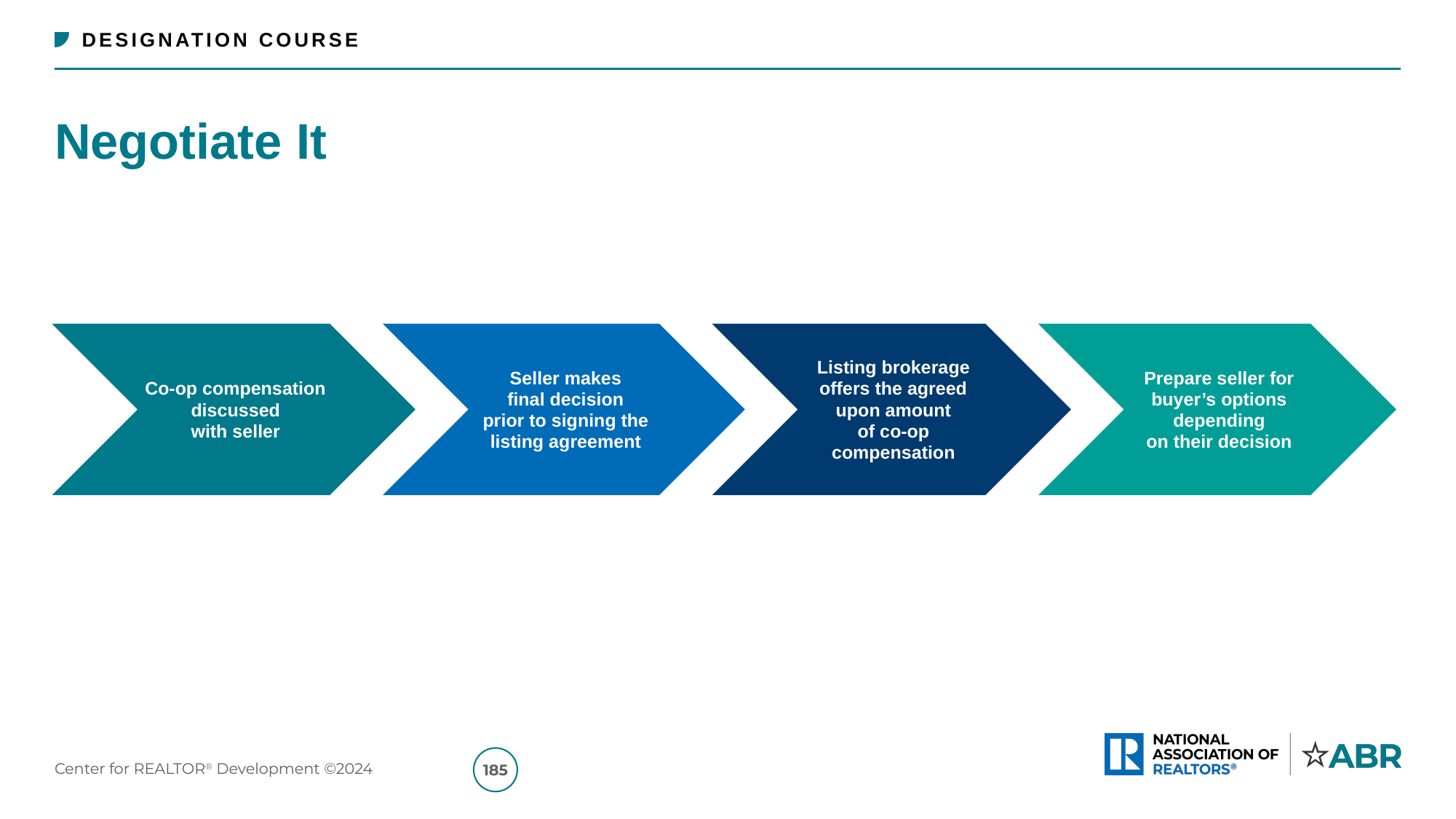

# Negotiate It
Co-op compensation discussed
with seller
Seller makes
final decision
prior to signing the listing agreement
Listing brokerage offers the agreed upon amount
of co-op compensation
Prepare seller for
buyer’s options depending
on their decision
185
Center for REALTOR® Development ©2024